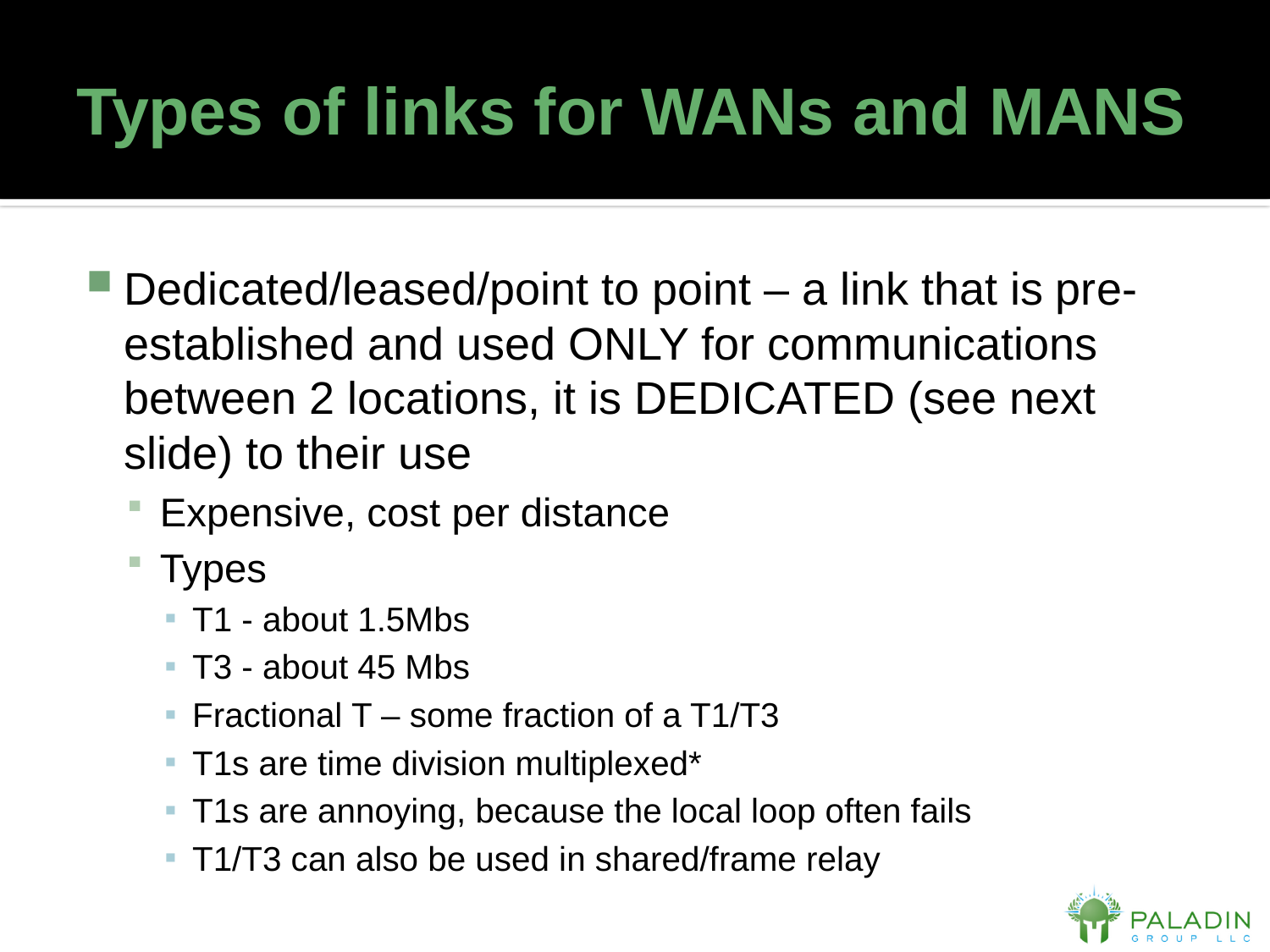

# Types of links for WANs and MANS
Dedicated/leased/point to point – a link that is pre-established and used ONLY for communications between 2 locations, it is DEDICATED (see next slide) to their use
Expensive, cost per distance
Types
T1 - about 1.5Mbs
T3 - about 45 Mbs
Fractional T – some fraction of a T1/T3
T1s are time division multiplexed*
T1s are annoying, because the local loop often fails
T1/T3 can also be used in shared/frame relay